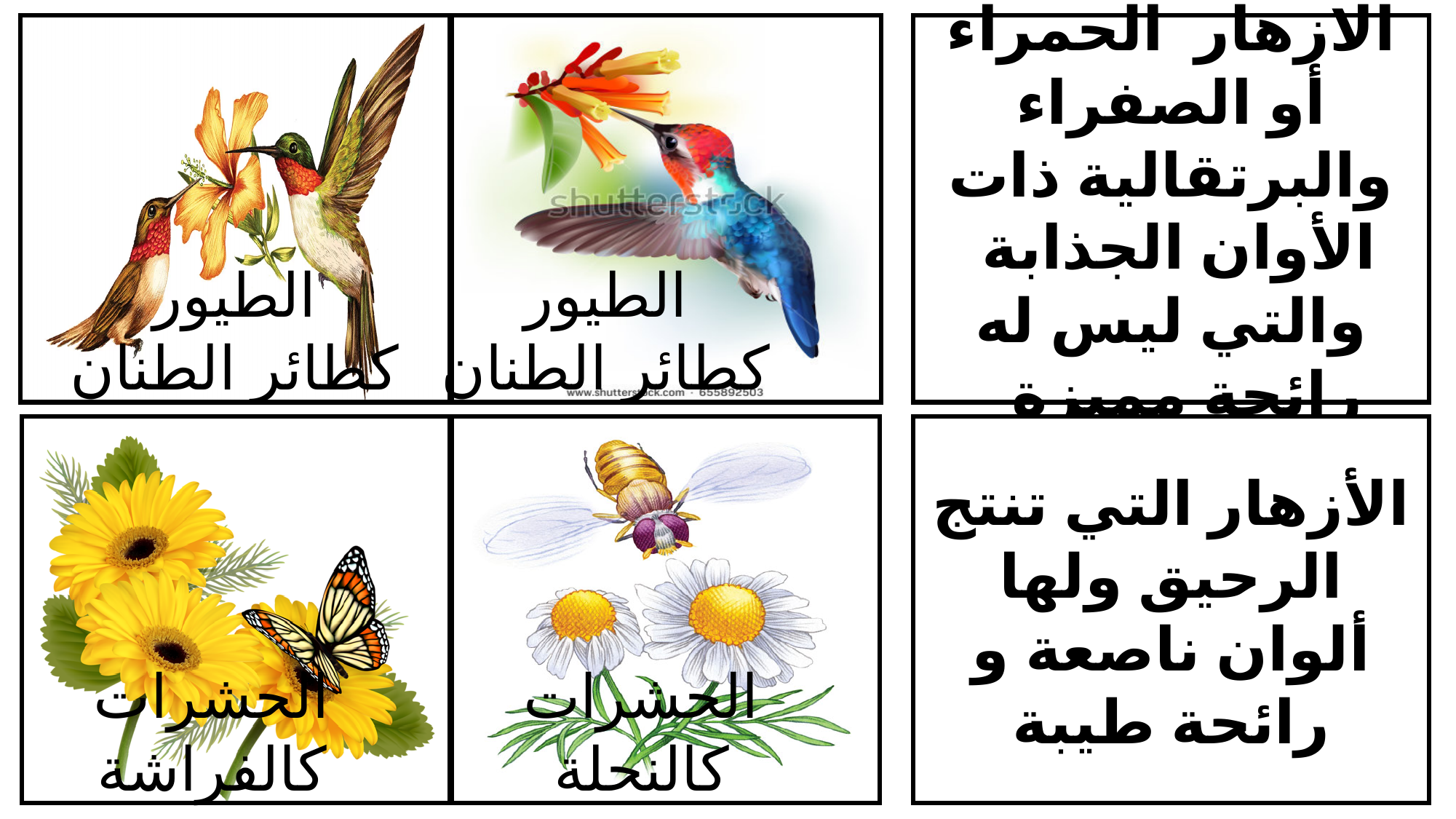

الازهار  الحمراء أو الصفراء والبرتقالية ذات الأوان الجذابة  والتي ليس له رائحة مميزة
الطيور
كطائر الطنان
الطيور
كطائر الطنان

الأزهار التي تنتج الرحيق ولها ألوان ناصعة و رائحة طيبة
الحشرات
كالفراشة
الحشرات
كالنحلة